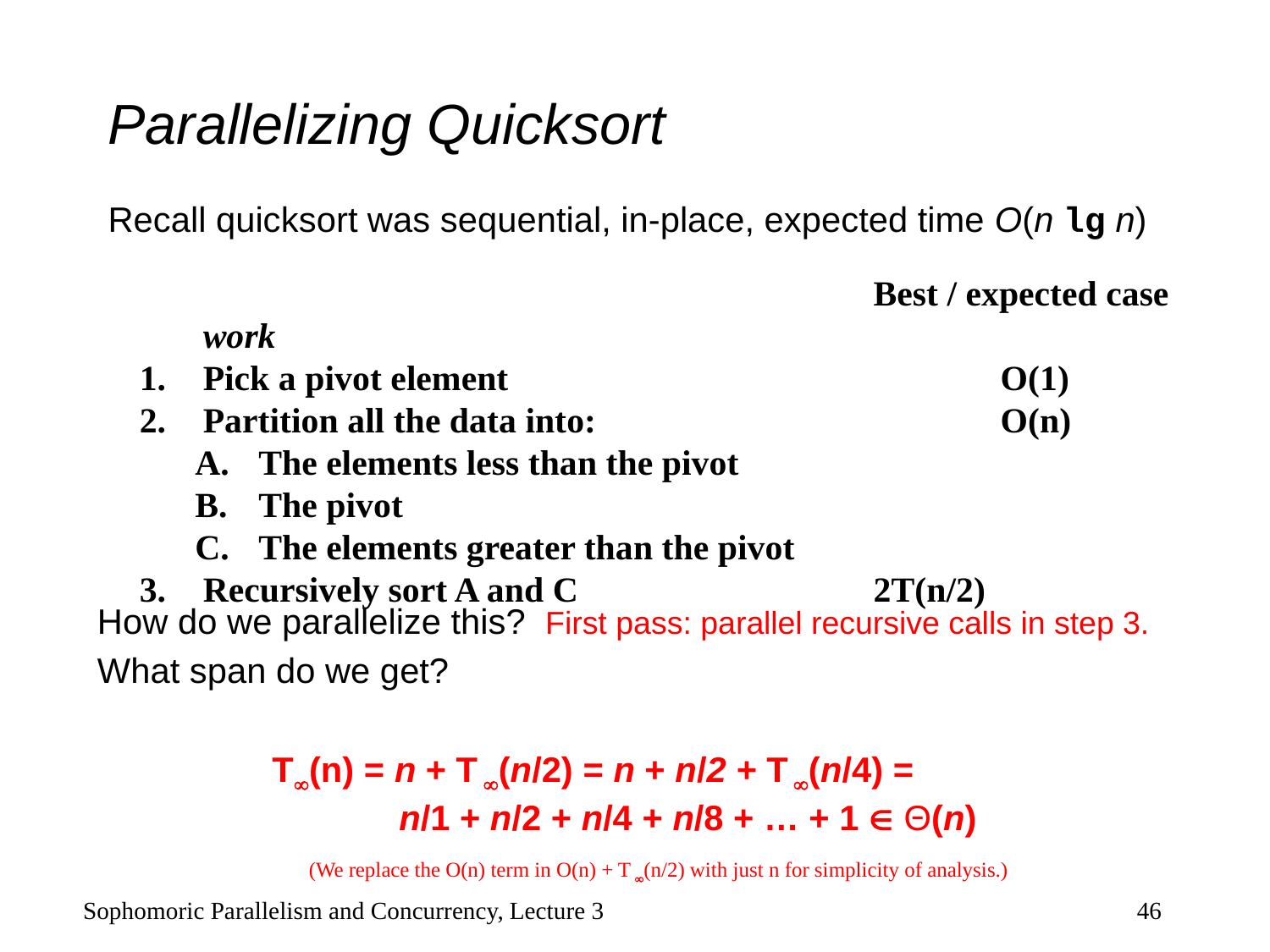

# Parallelizing Quicksort
Recall quicksort was sequential, in-place, expected time O(n lg n)

						    Best / expected case work
Pick a pivot element				    O(1)
Partition all the data into:			    O(n)
The elements less than the pivot
The pivot
The elements greater than the pivot
Recursively sort A and C                        	    2T(n/2)
How do we parallelize this?  First pass: parallel recursive calls in step 3.
What span do we get?

		T∞(n) = n + T ∞(n/2) = n + n/2 + T ∞(n/4) =
		n/1 + n/2 + n/4 + n/8 + … + 1 ∈ Θ(n)

(We replace the O(n) term in O(n) + T ∞(n/2) with just n for simplicity of analysis.)
Sophomoric Parallelism and Concurrency, Lecture 3
46